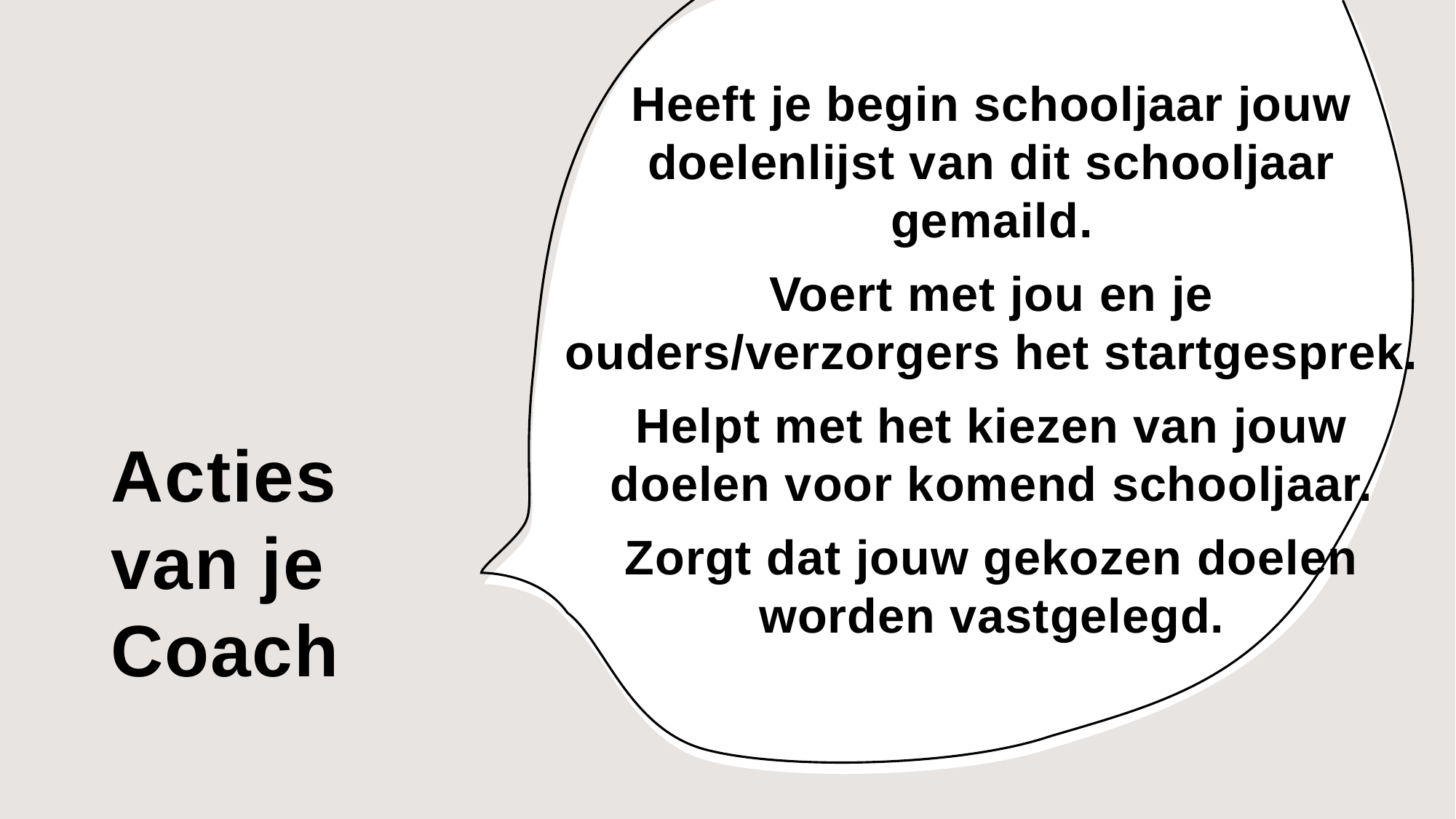

Heeft je begin schooljaar jouw doelenlijst van dit schooljaar gemaild.
Voert met jou en je ouders/verzorgers het startgesprek.
Helpt met het kiezen van jouw doelen voor komend schooljaar.
Zorgt dat jouw gekozen doelen worden vastgelegd.

# Acties van je Coach